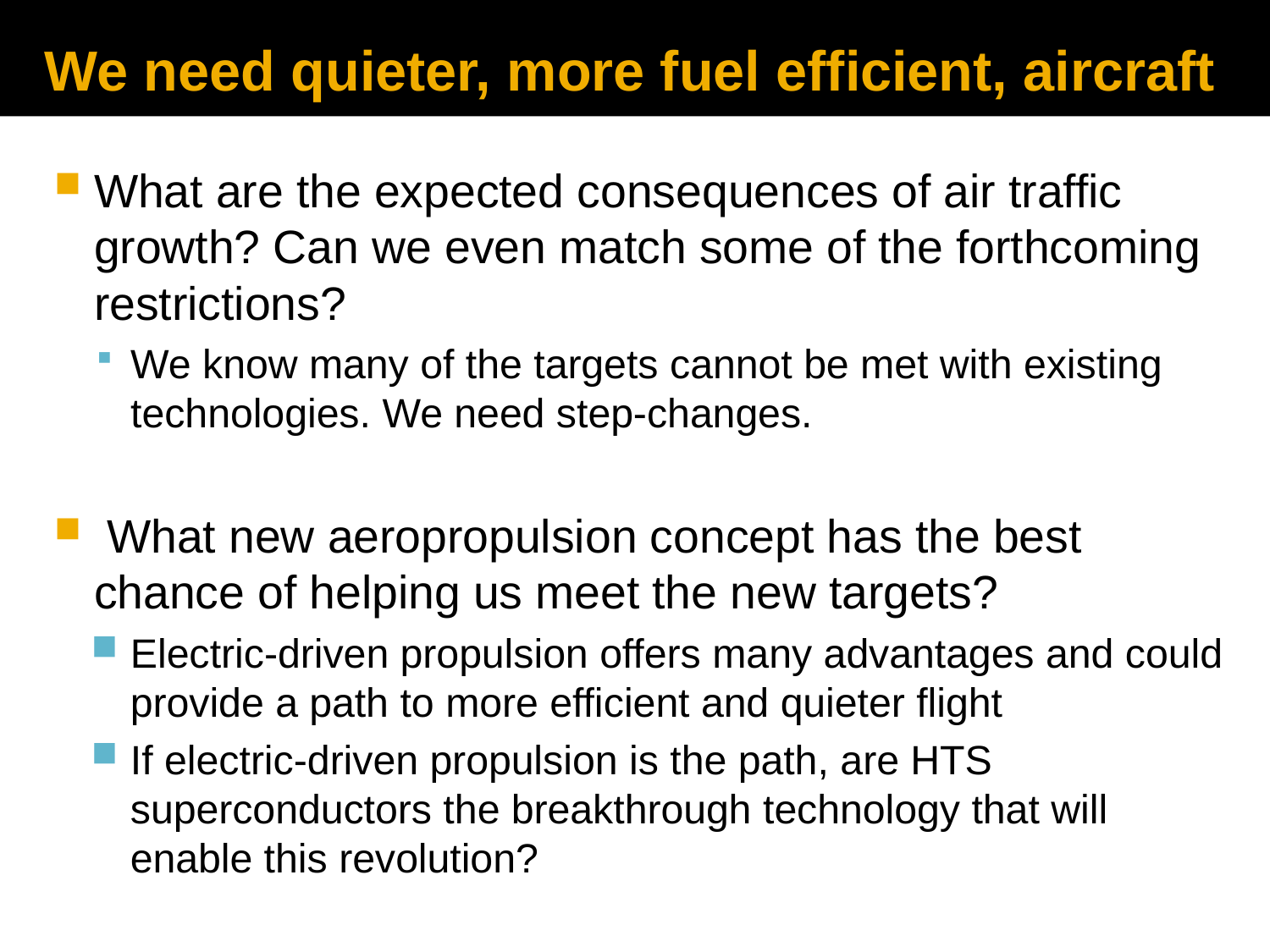

# We need quieter, more fuel efficient, aircraft
What are the expected consequences of air traffic growth? Can we even match some of the forthcoming restrictions?
We know many of the targets cannot be met with existing technologies. We need step-changes.

 What new aeropropulsion concept has the best chance of helping us meet the new targets?
Electric-driven propulsion offers many advantages and could provide a path to more efficient and quieter flight
If electric-driven propulsion is the path, are HTS superconductors the breakthrough technology that will enable this revolution?